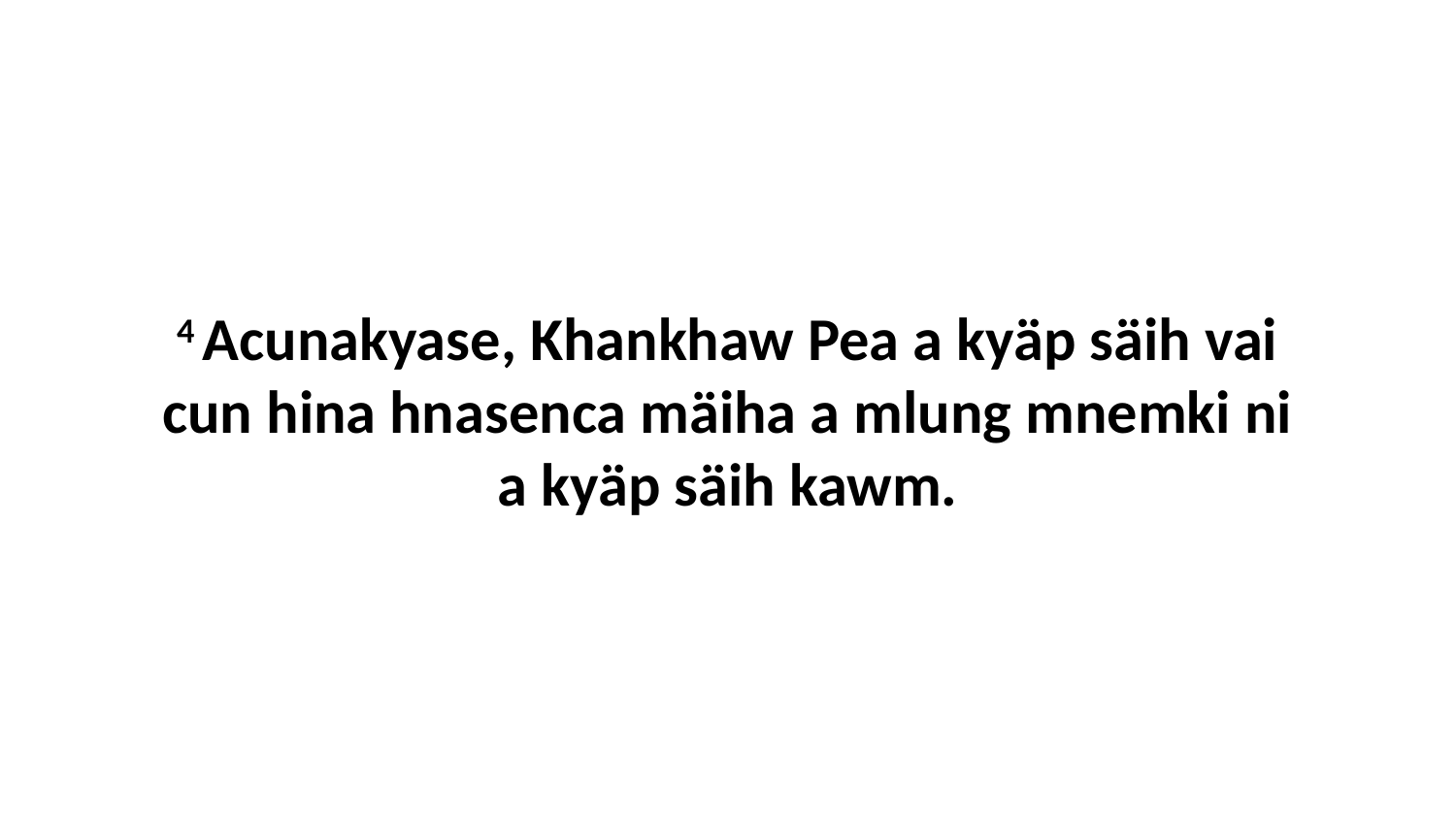

4 Acunakyase, Khankhaw Pea a kyäp säih vai cun hina hnasenca mäiha a mlung mnemki ni a kyäp säih kawm.